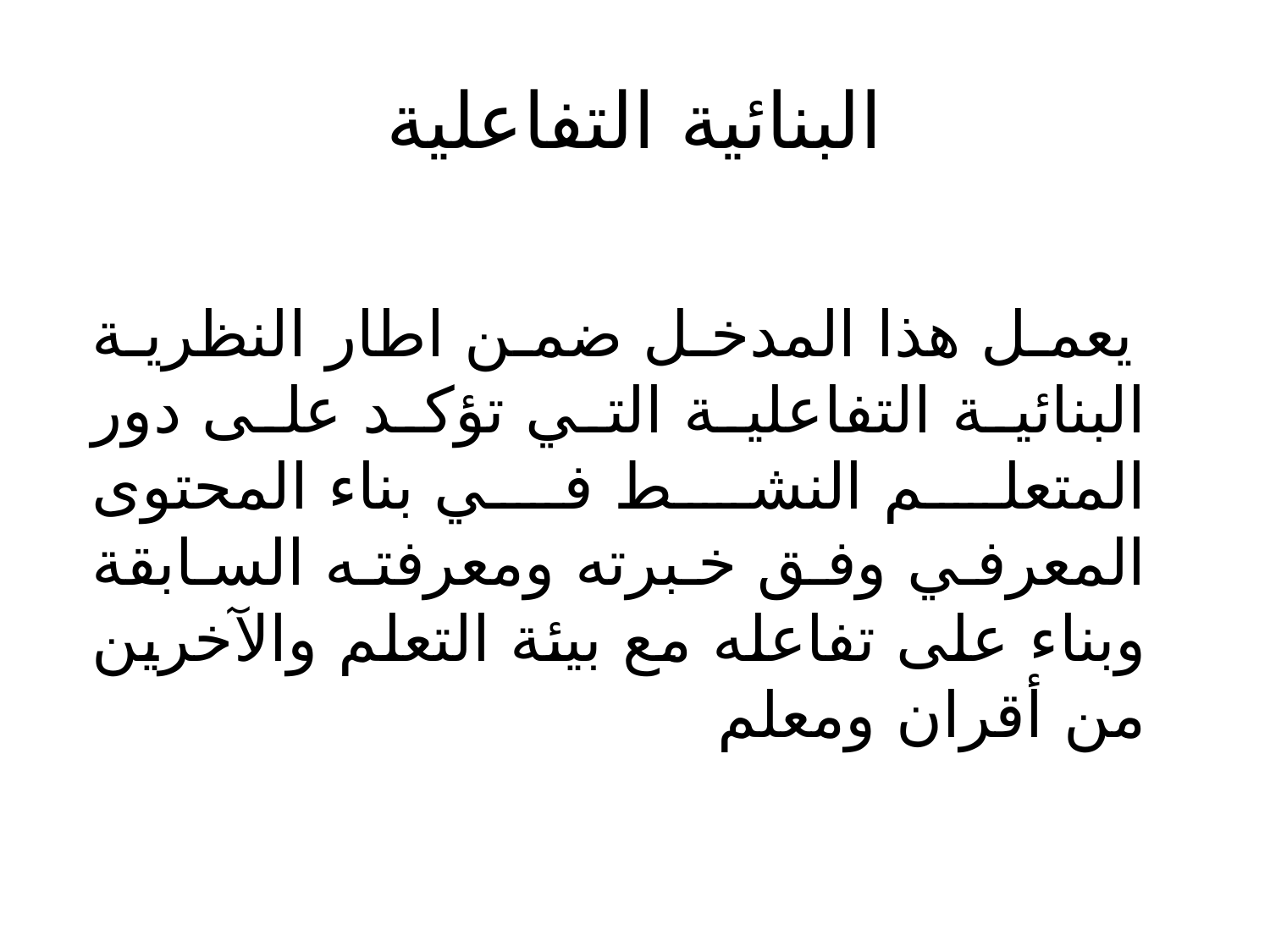

# البنائية التفاعلية

   يعمل هذا المدخل ضمن اطار النظرية البنائية التفاعلية التي تؤكد على دور المتعلم النشط في بناء المحتوى المعرفي وفق خبرته ومعرفته السابقة وبناء على تفاعله مع بيئة التعلم والآخرين من أقران ومعلم